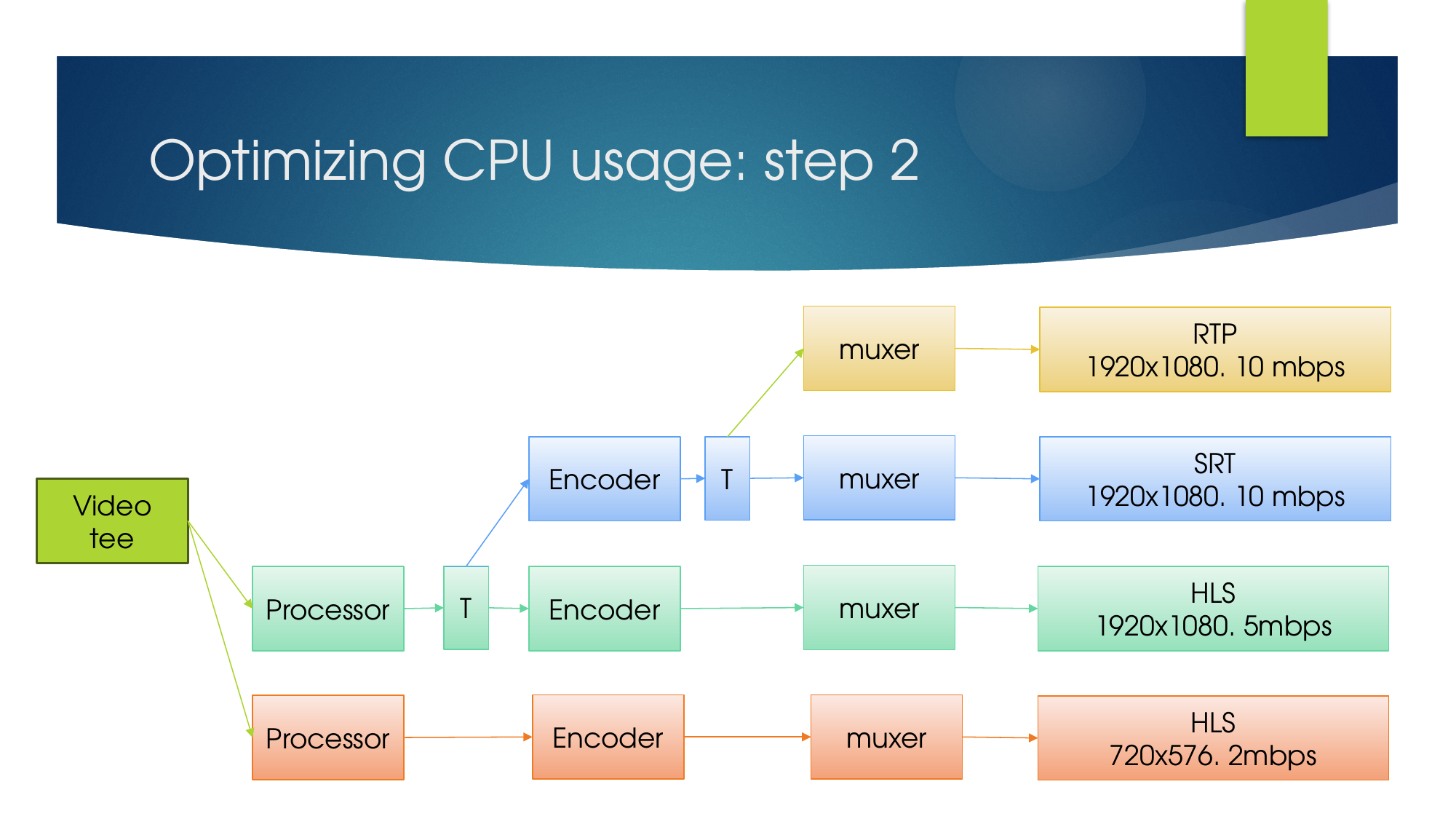

# Optimizing CPU usage: step 2
muxer
RTP
1920x1080. 10 mbps
muxer
Encoder
T
SRT
1920x1080. 10 mbps
Video tee
muxer
T
Encoder
Processor
HLS
1920x1080. 5mbps
Encoder
muxer
Processor
HLS
720x576. 2mbps